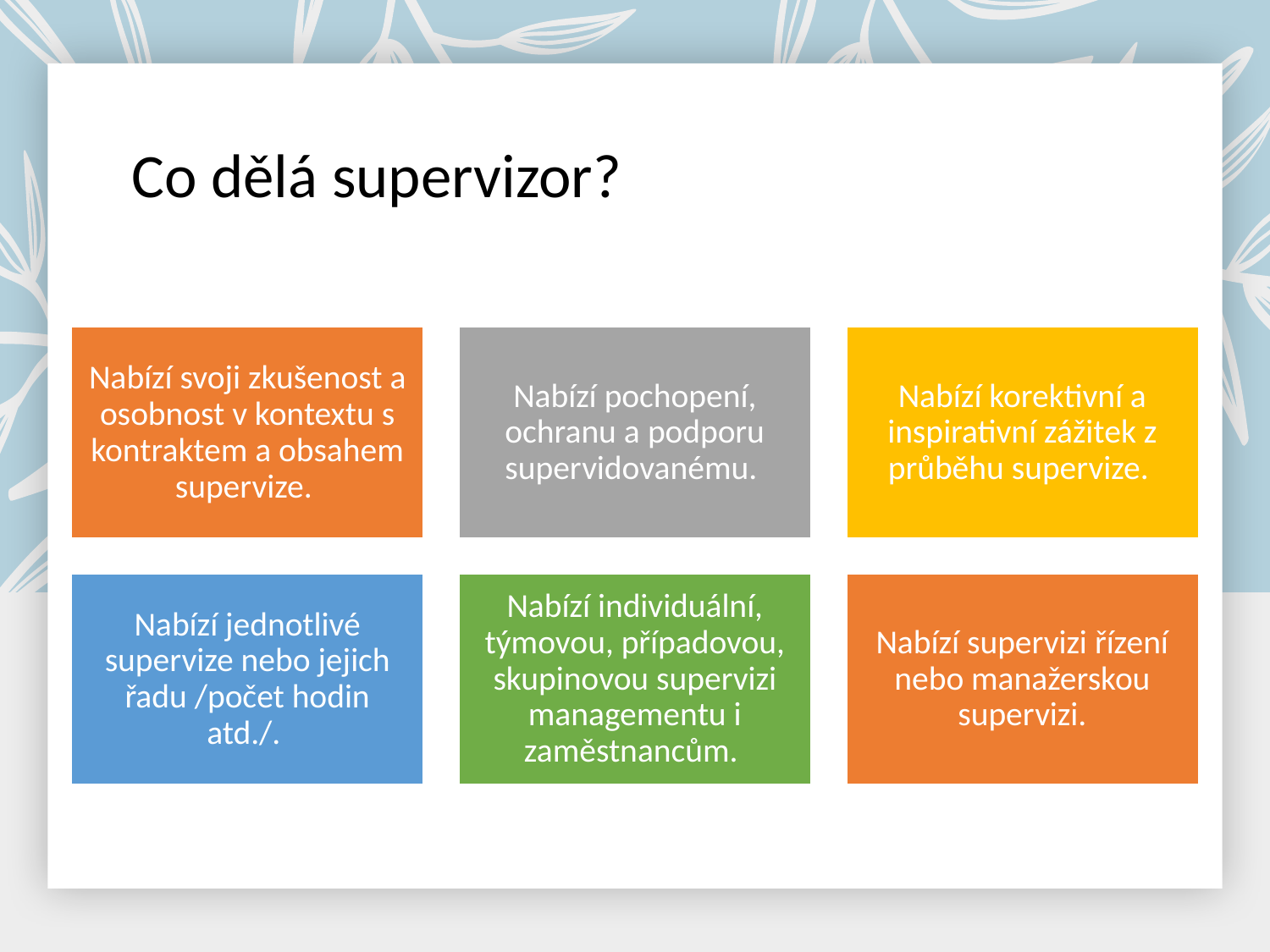

# Co dělá supervizor?
Nabízí svoji zkušenost a osobnost v kontextu s kontraktem a obsahem supervize.
Nabízí pochopení, ochranu a podporu supervidovanému.
Nabízí korektivní a inspirativní zážitek z průběhu supervize.
Nabízí jednotlivé supervize nebo jejich řadu /počet hodin atd./.
Nabízí individuální, týmovou, případovou, skupinovou supervizi managementu i zaměstnancům.
Nabízí supervizi řízení nebo manažerskou supervizi.